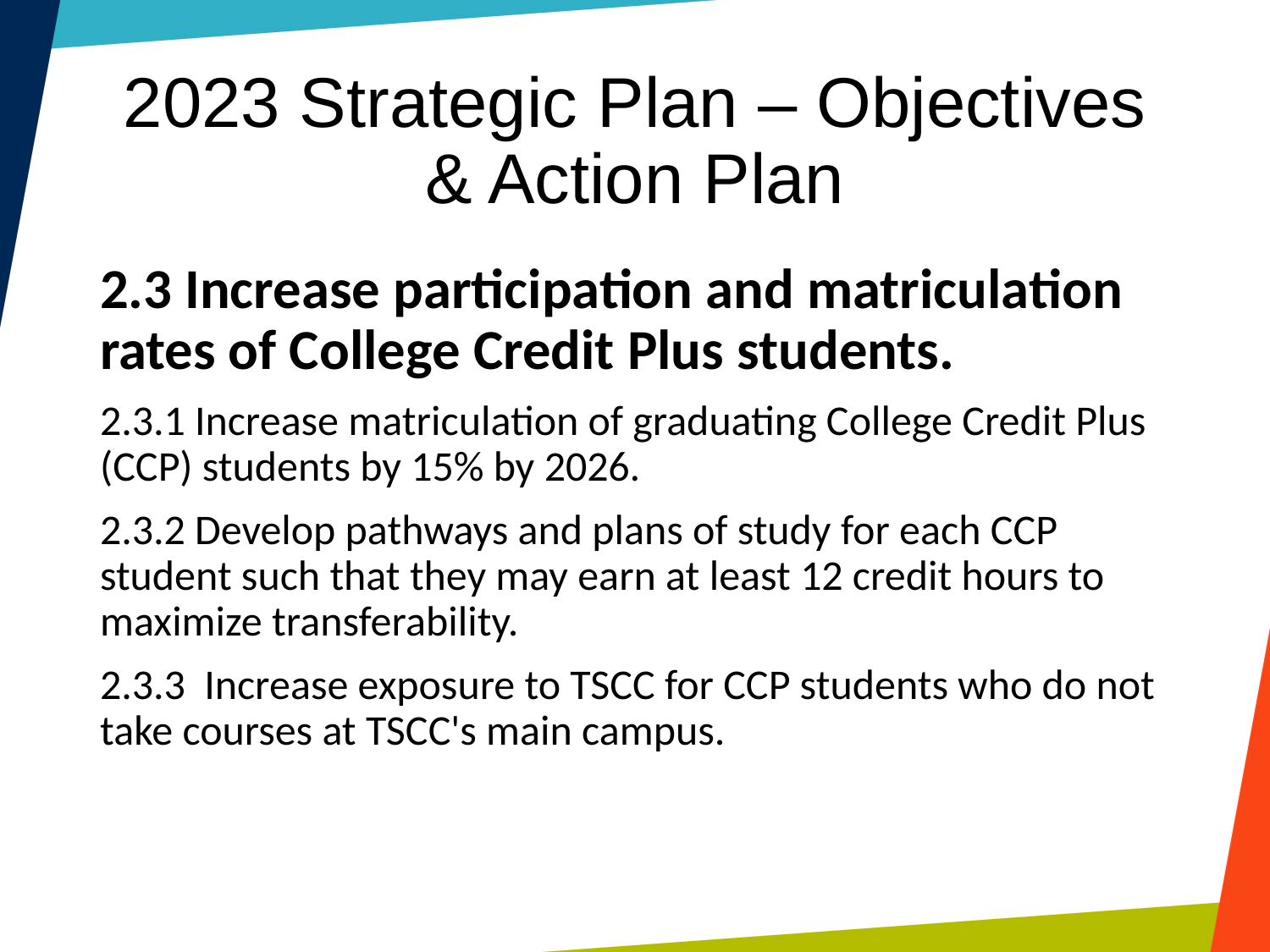

# 2023 Strategic Plan – Objectives & Action Plan
2.3 Increase participation and matriculation rates of College Credit Plus students.
2.3.1 Increase matriculation of graduating College Credit Plus (CCP) students by 15% by 2026.
2.3.2 Develop pathways and plans of study for each CCP student such that they may earn at least 12 credit hours to maximize transferability.
2.3.3  Increase exposure to TSCC for CCP students who do not take courses at TSCC's main campus.